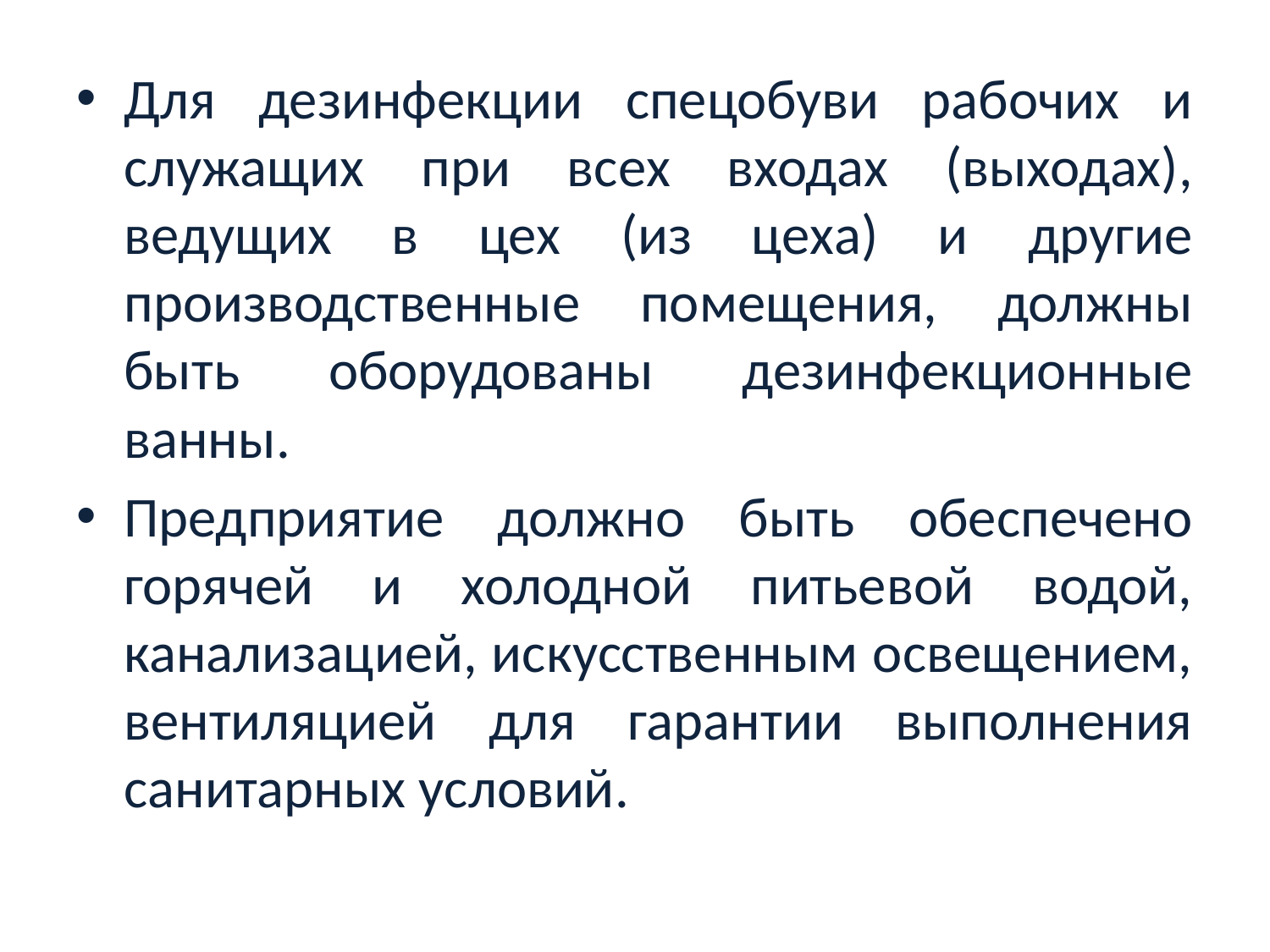

Для дезинфекции спецобуви рабочих и служащих при всех входах (выходах), ведущих в цех (из цеха) и другие производственные помещения, должны быть оборудованы дезинфекционные ванны.
Предприятие должно быть обеспечено горячей и холодной питьевой водой, канализацией, искусственным освещением, вентиляцией для гарантии выполнения санитарных условий.